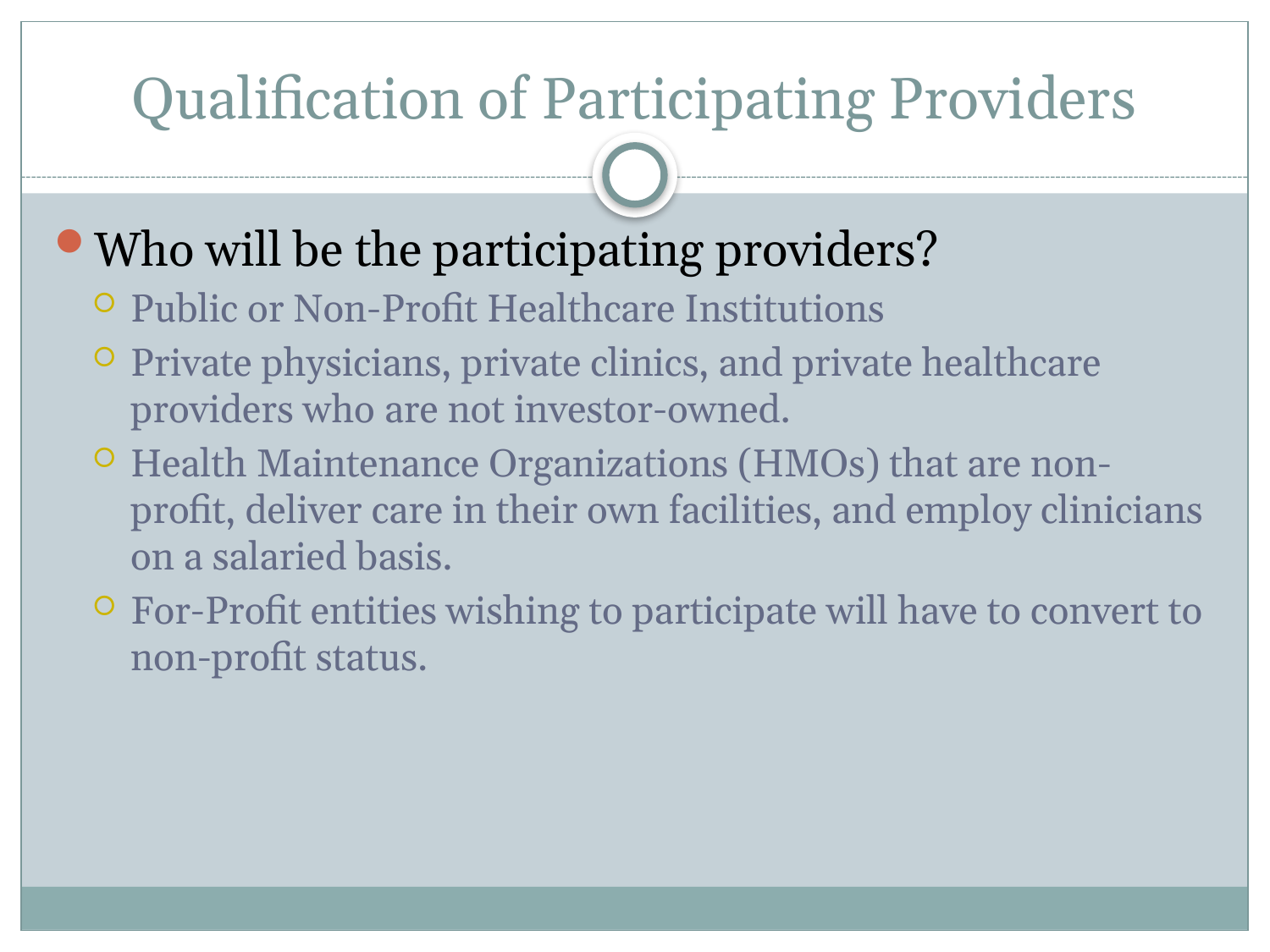

# Qualification of Participating Providers
Who will be the participating providers?
Public or Non-Profit Healthcare Institutions
Private physicians, private clinics, and private healthcare providers who are not investor-owned.
Health Maintenance Organizations (HMOs) that are non-profit, deliver care in their own facilities, and employ clinicians on a salaried basis.
For-Profit entities wishing to participate will have to convert to non-profit status.